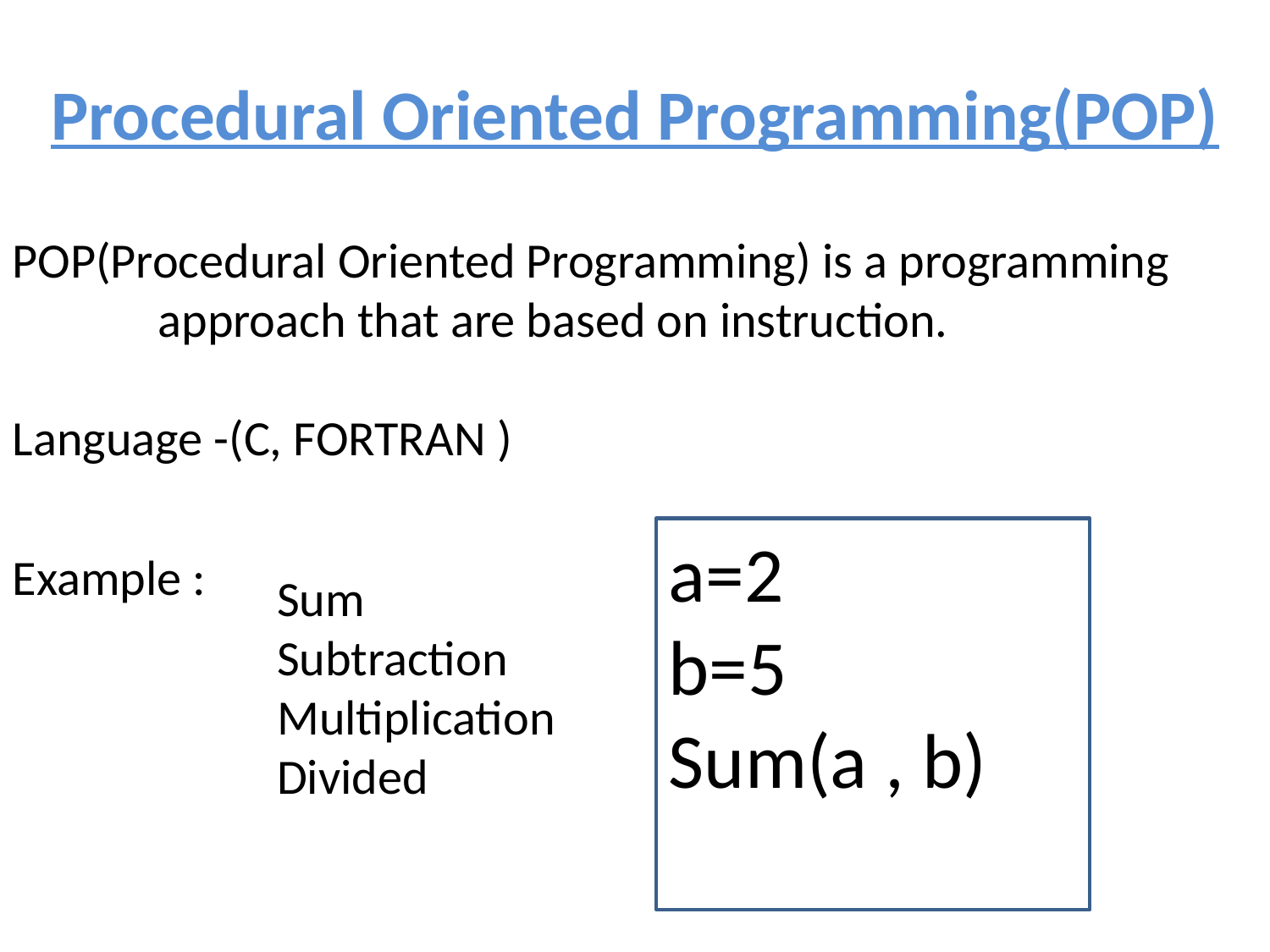

Procedural Oriented Programming(POP)
POP(Procedural Oriented Programming) is a programming                     approach that are based on instruction.

Language -(C, FORTRAN )

a=2
b=5
Sum(a , b)
Example :

Sum
Subtraction
Multiplication
Divided